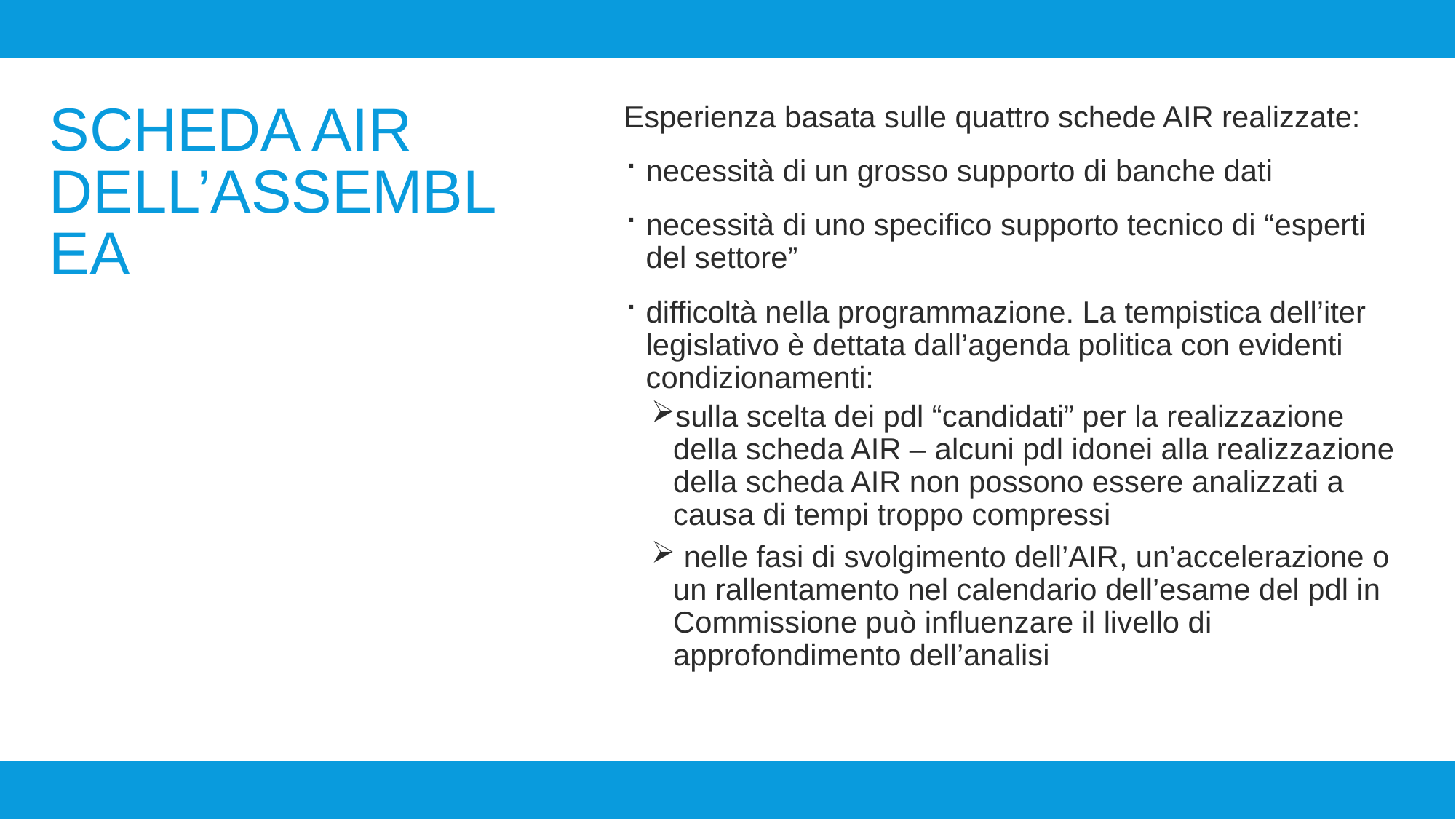

Esperienza basata sulle quattro schede AIR realizzate:
necessità di un grosso supporto di banche dati
necessità di uno specifico supporto tecnico di “esperti del settore”
difficoltà nella programmazione. La tempistica dell’iter legislativo è dettata dall’agenda politica con evidenti condizionamenti:
sulla scelta dei pdl “candidati” per la realizzazione della scheda AIR – alcuni pdl idonei alla realizzazione della scheda AIR non possono essere analizzati a causa di tempi troppo compressi
 nelle fasi di svolgimento dell’AIR, un’accelerazione o un rallentamento nel calendario dell’esame del pdl in Commissione può influenzare il livello di approfondimento dell’analisi

# Scheda AIR dell’Assemblea